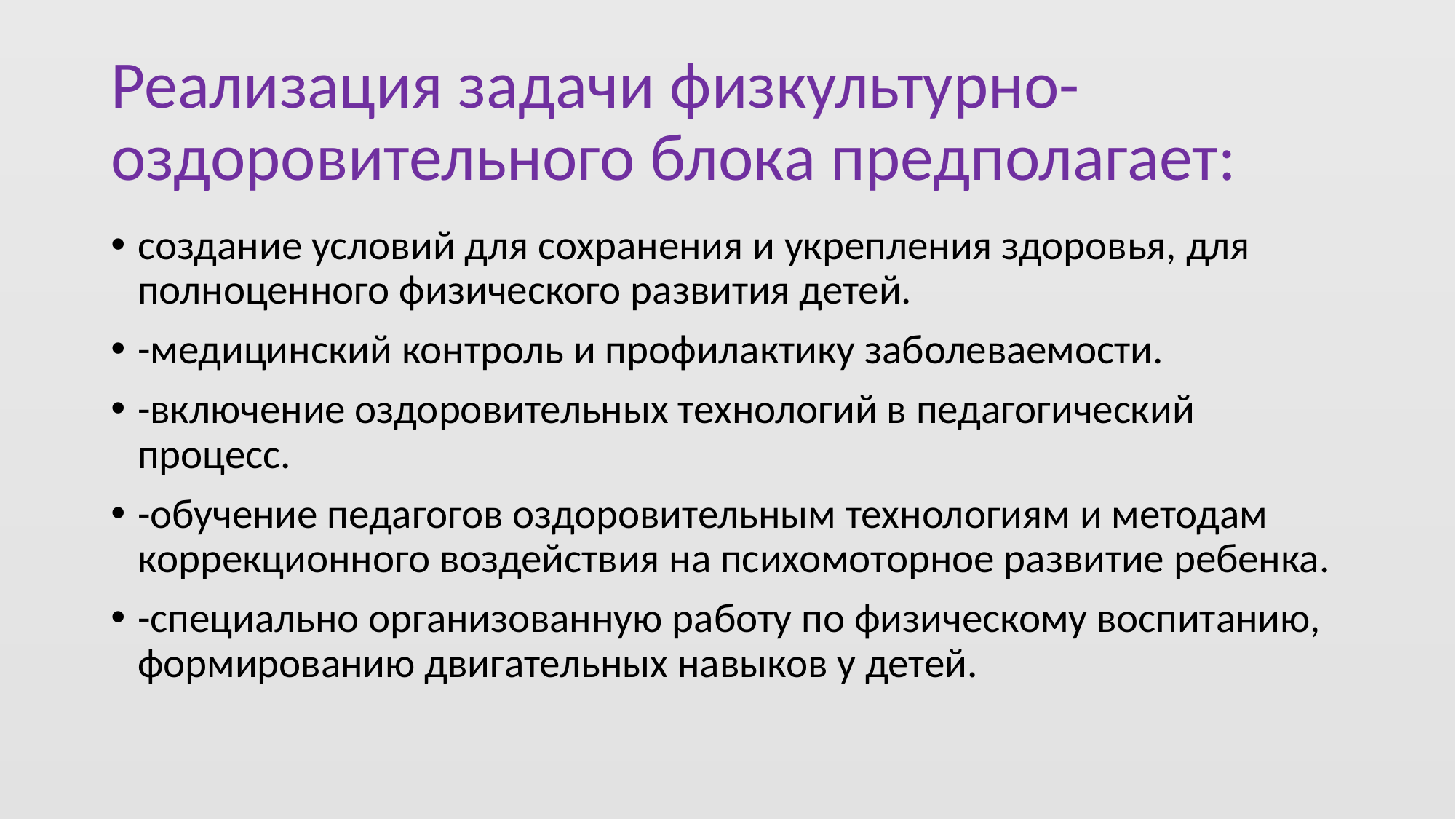

# Реализация задачи физкультурно-оздоровительного блока предполагает:
создание условий для сохранения и укрепления здоровья, для полноценного физического развития детей.
-медицинский контроль и профилактику заболеваемости.
-включение оздоровительных технологий в педагогический процесс.
-обучение педагогов оздоровительным технологиям и методам коррекционного воздействия на психомоторное развитие ребенка.
-специально организованную работу по физическому воспитанию, формированию двигательных навыков у детей.